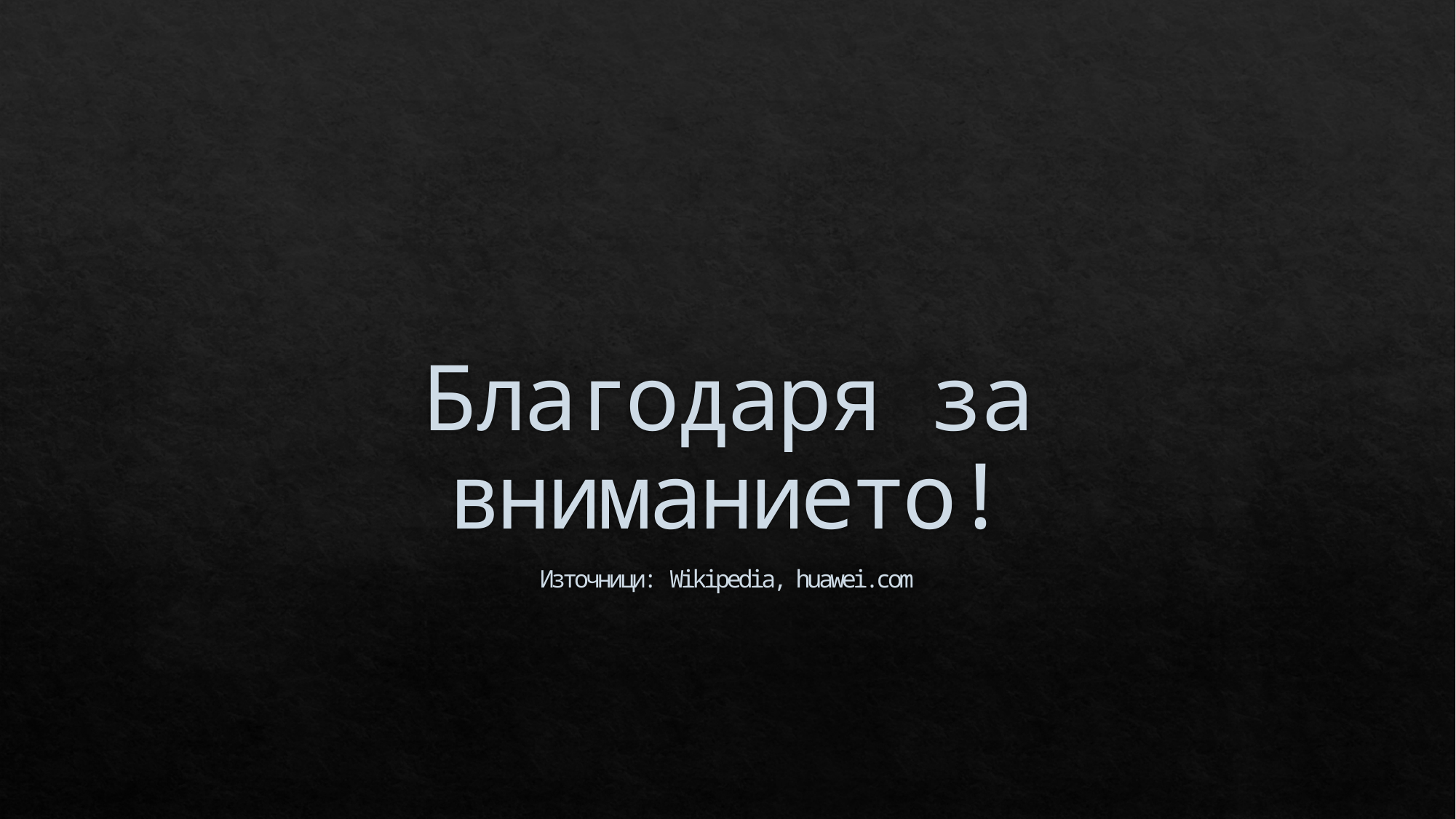

# Благодаря за вниманието!
Източници: Wikipedia, huawei.com